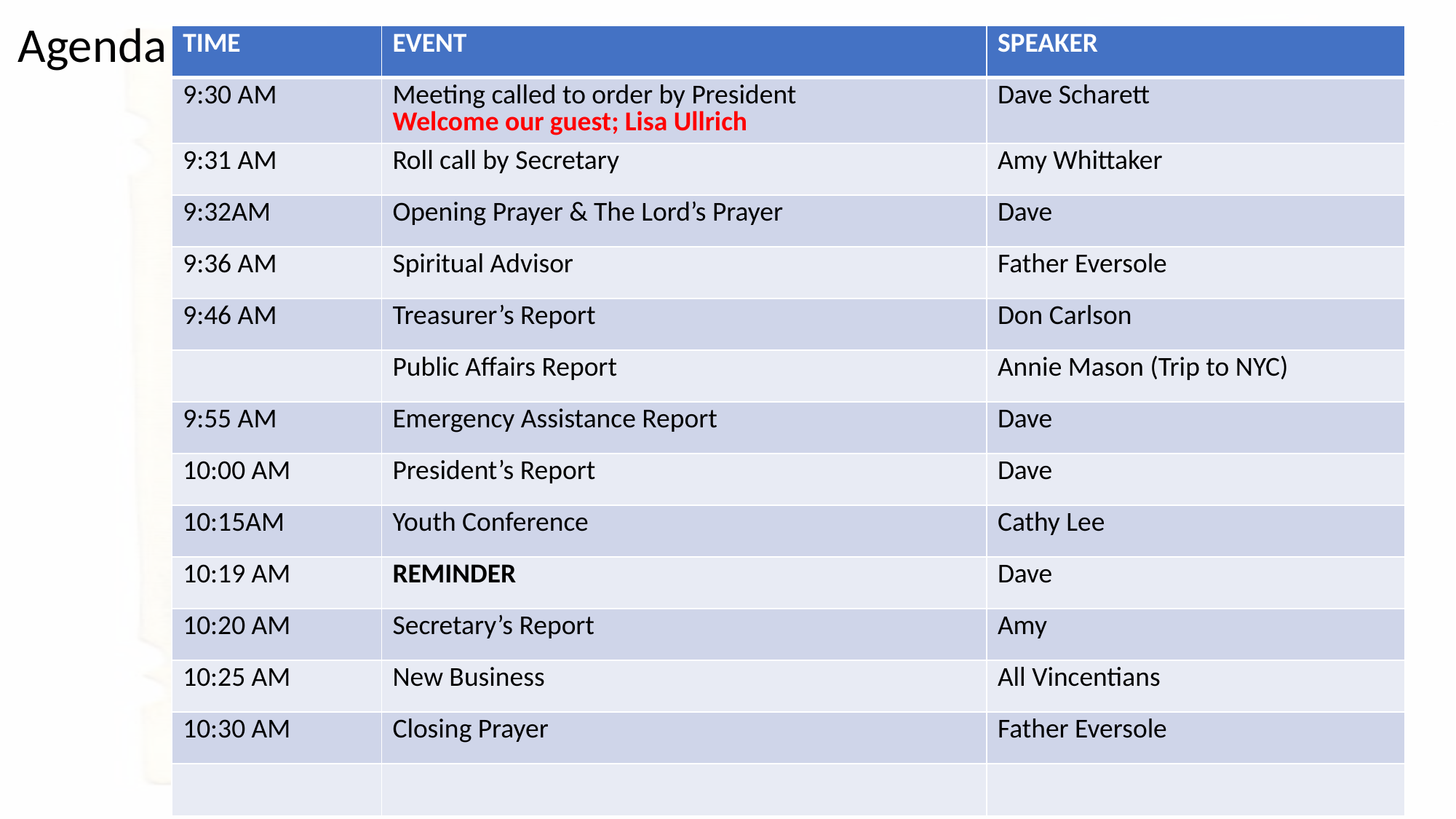

# Agenda
| TIME | EVENT | SPEAKER |
| --- | --- | --- |
| 9:30 AM | Meeting called to order by President Welcome our guest; Lisa Ullrich | Dave Scharett |
| 9:31 AM | Roll call by Secretary | Amy Whittaker |
| 9:32AM | Opening Prayer & The Lord’s Prayer | Dave |
| 9:36 AM | Spiritual Advisor | Father Eversole |
| 9:46 AM | Treasurer’s Report | Don Carlson |
|  | Public Affairs Report | Annie Mason (Trip to NYC) |
| 9:55 AM | Emergency Assistance Report | Dave |
| 10:00 AM | President’s Report | Dave |
| 10:15AM | Youth Conference | Cathy Lee |
| 10:19 AM | REMINDER | Dave |
| 10:20 AM | Secretary’s Report | Amy |
| 10:25 AM | New Business | All Vincentians |
| 10:30 AM | Closing Prayer | Father Eversole |
|  |  |  |
2